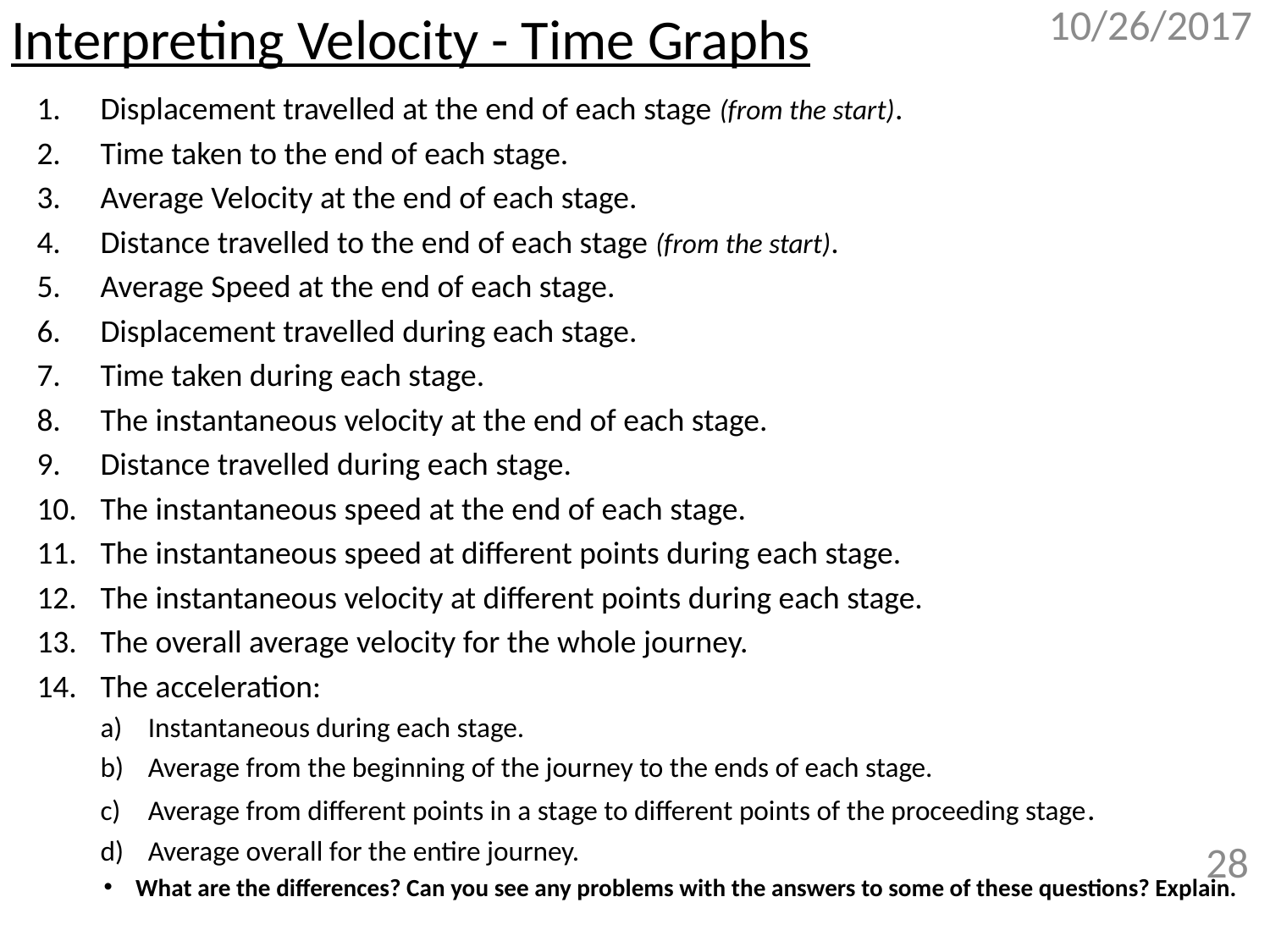

# Interpreting Velocity - Time Graphs
10/26/2017
Displacement travelled at the end of each stage (from the start).
Time taken to the end of each stage.
Average Velocity at the end of each stage.
Distance travelled to the end of each stage (from the start).
Average Speed at the end of each stage.
Displacement travelled during each stage.
Time taken during each stage.
The instantaneous velocity at the end of each stage.
Distance travelled during each stage.
The instantaneous speed at the end of each stage.
The instantaneous speed at different points during each stage.
The instantaneous velocity at different points during each stage.
The overall average velocity for the whole journey.
The acceleration:
Instantaneous during each stage.
Average from the beginning of the journey to the ends of each stage.
Average from different points in a stage to different points of the proceeding stage.
Average overall for the entire journey.
What are the differences? Can you see any problems with the answers to some of these questions? Explain.
28